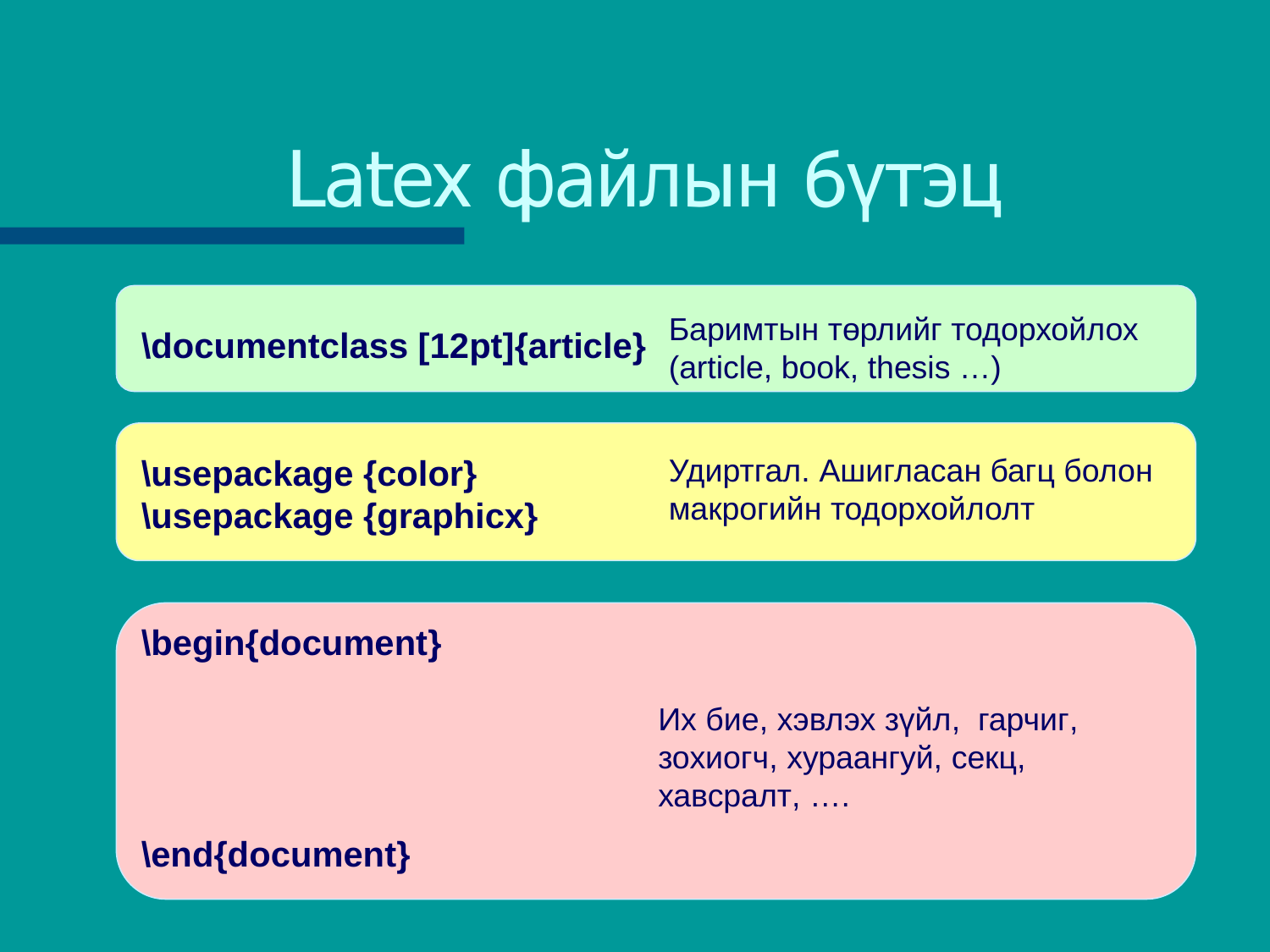

# Latex файлын бүтэц

Баримтын төрлийг тодорхойлох (article, book, thesis …)

\documentclass [12pt]{article}

\usepackage {color}
\usepackage {graphicx}

\begin{document}

\end{document}

Удиртгал. Ашигласан багц болон макрогийн тодорхойлолт

Их бие, хэвлэх зүйл,  гарчиг, зохиогч, хураангуй, секц, хавсралт, ….